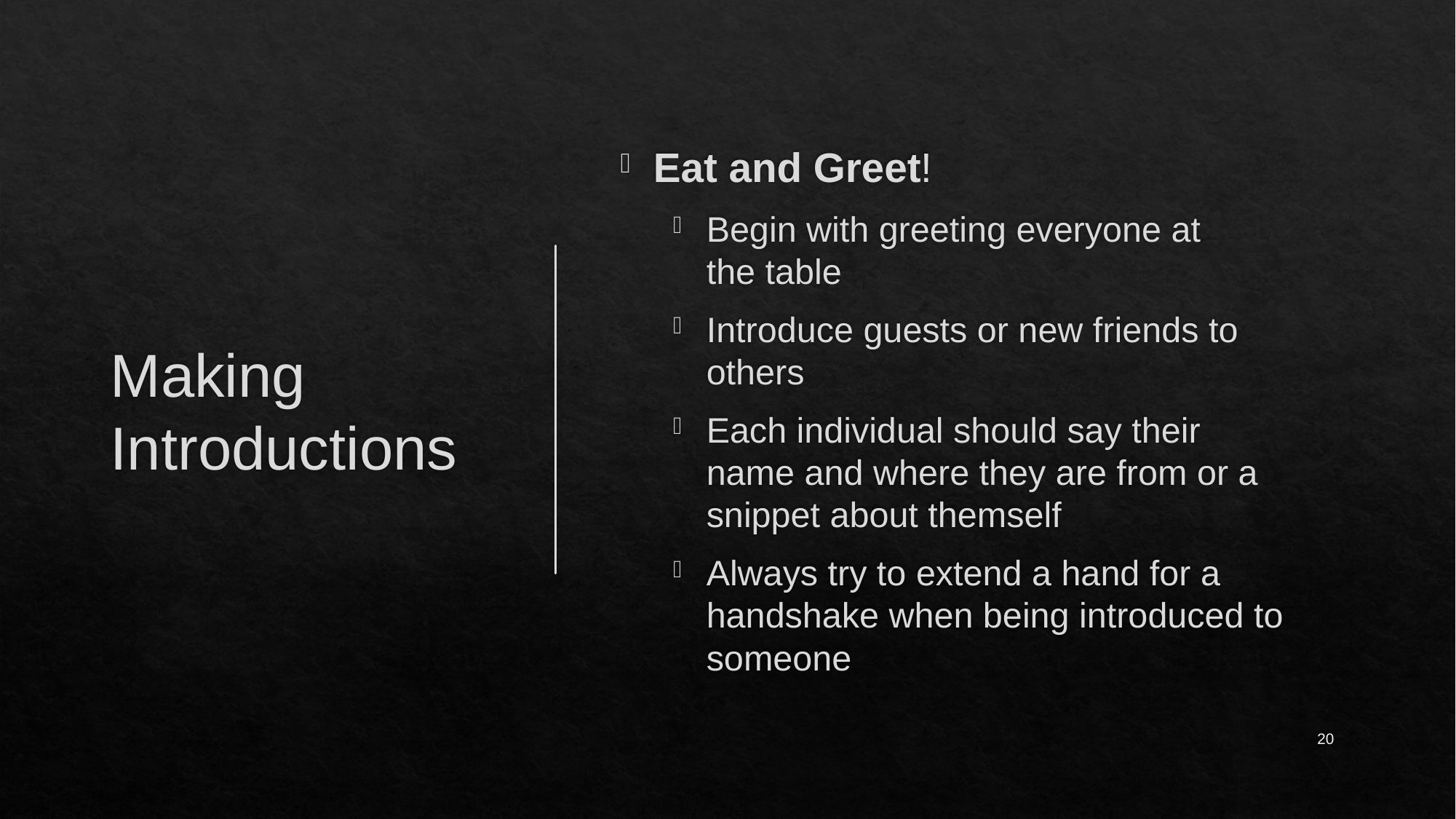

# Making Introductions
Eat and Greet​!
Begin with greeting everyone at the table ​
Introduce guests or new friends to others
Each individual should say their name and where they are from or a snippet about themself
Always try to extend a hand for a handshake when being introduced to someone
20